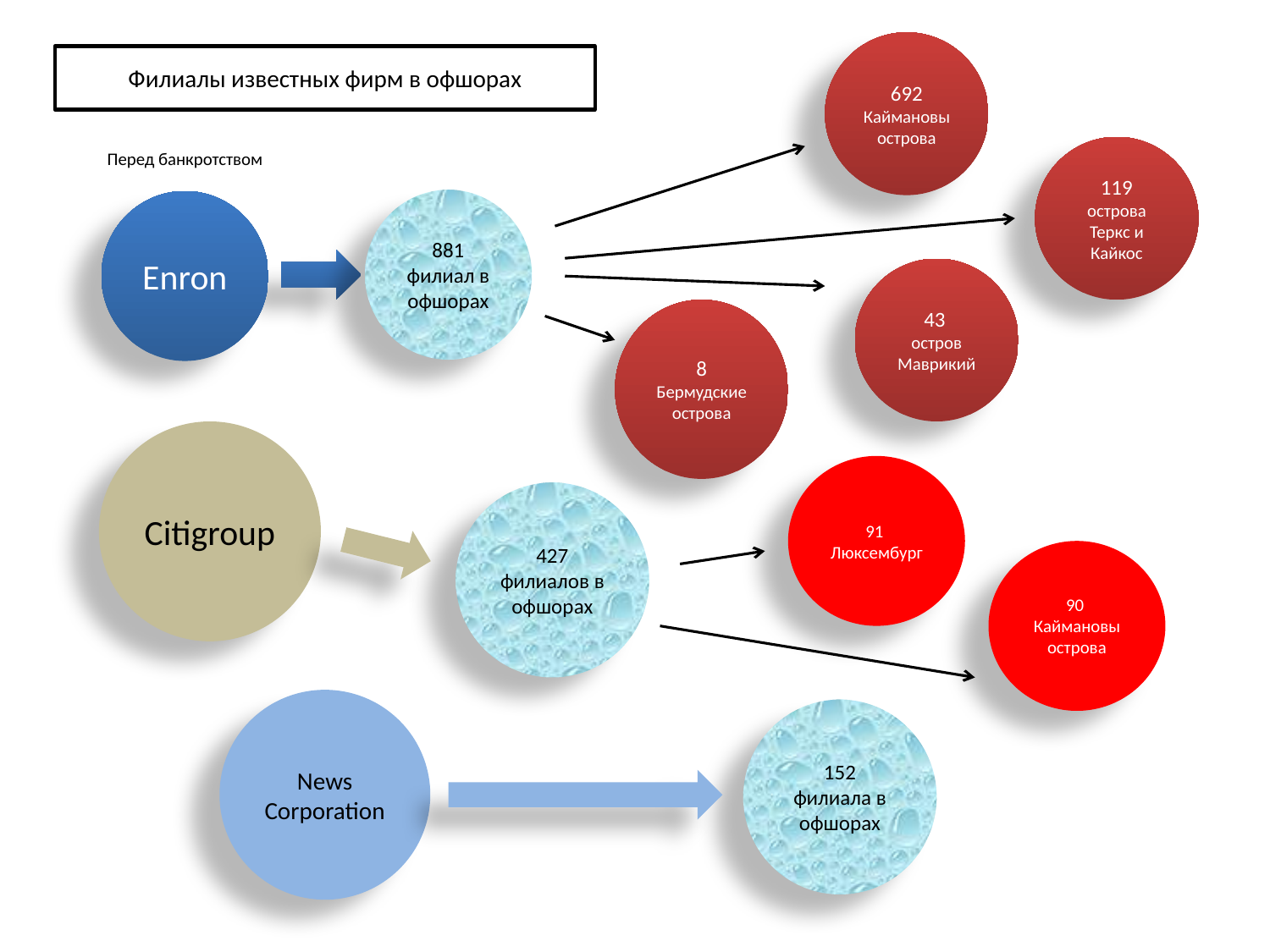

692
Каймановы острова
Филиалы известных фирм в офшорах
Перед банкротством
119
острова Теркс и Кайкос
881 филиал в офшорах
Enron

43
остров Маврикий
8
Бермудские острова
Citigroup
91
Люксембург
427 филиалов в офшорах

90
Каймановы острова
News Corporation
152 филиала в офшорах